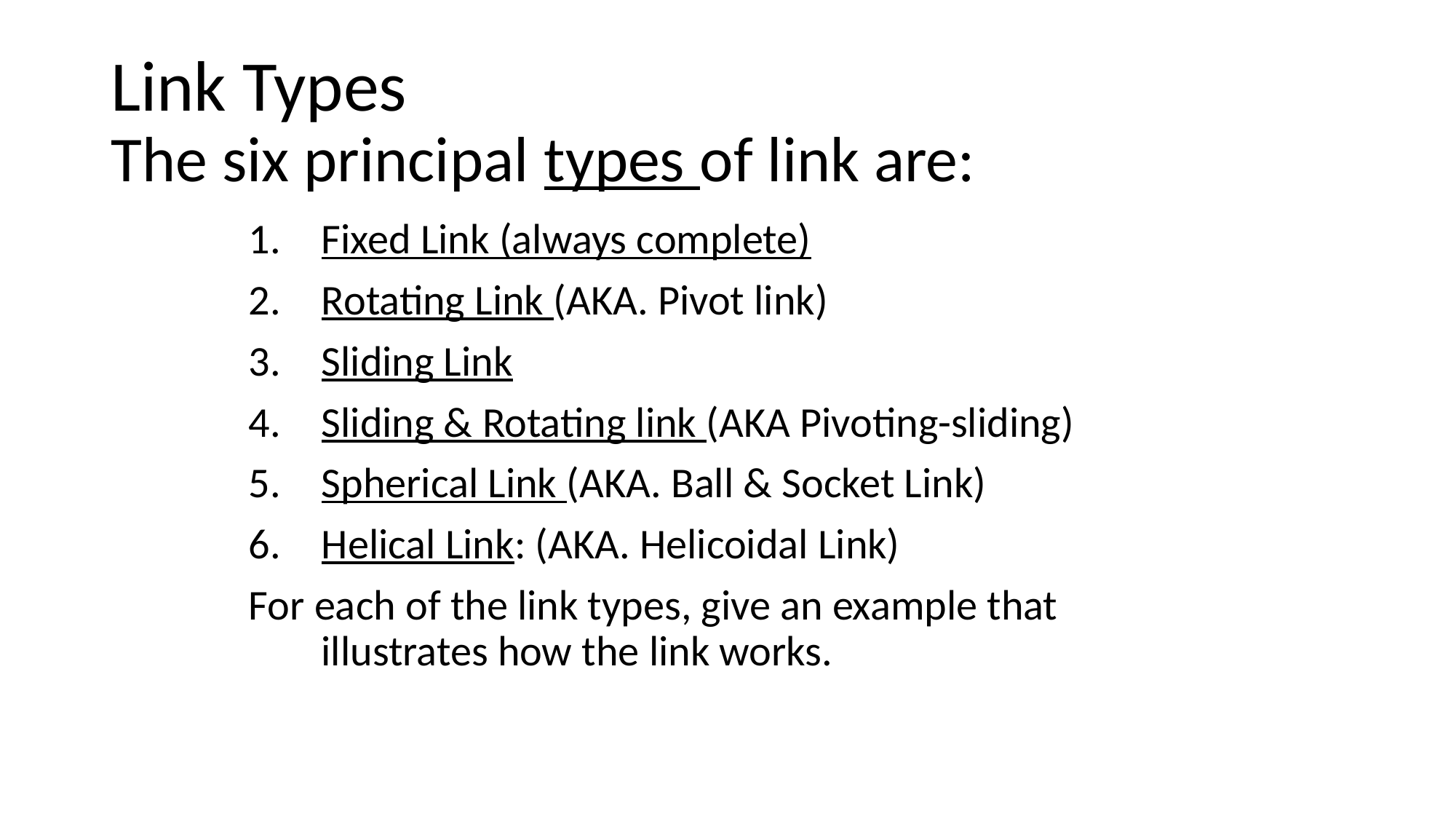

# Link Types The six principal types of link are:
Fixed Link (always complete)
Rotating Link (AKA. Pivot link)
Sliding Link
Sliding & Rotating link (AKA Pivoting-sliding)
Spherical Link (AKA. Ball & Socket Link)
Helical Link: (AKA. Helicoidal Link)
For each of the link types, give an example that illustrates how the link works.